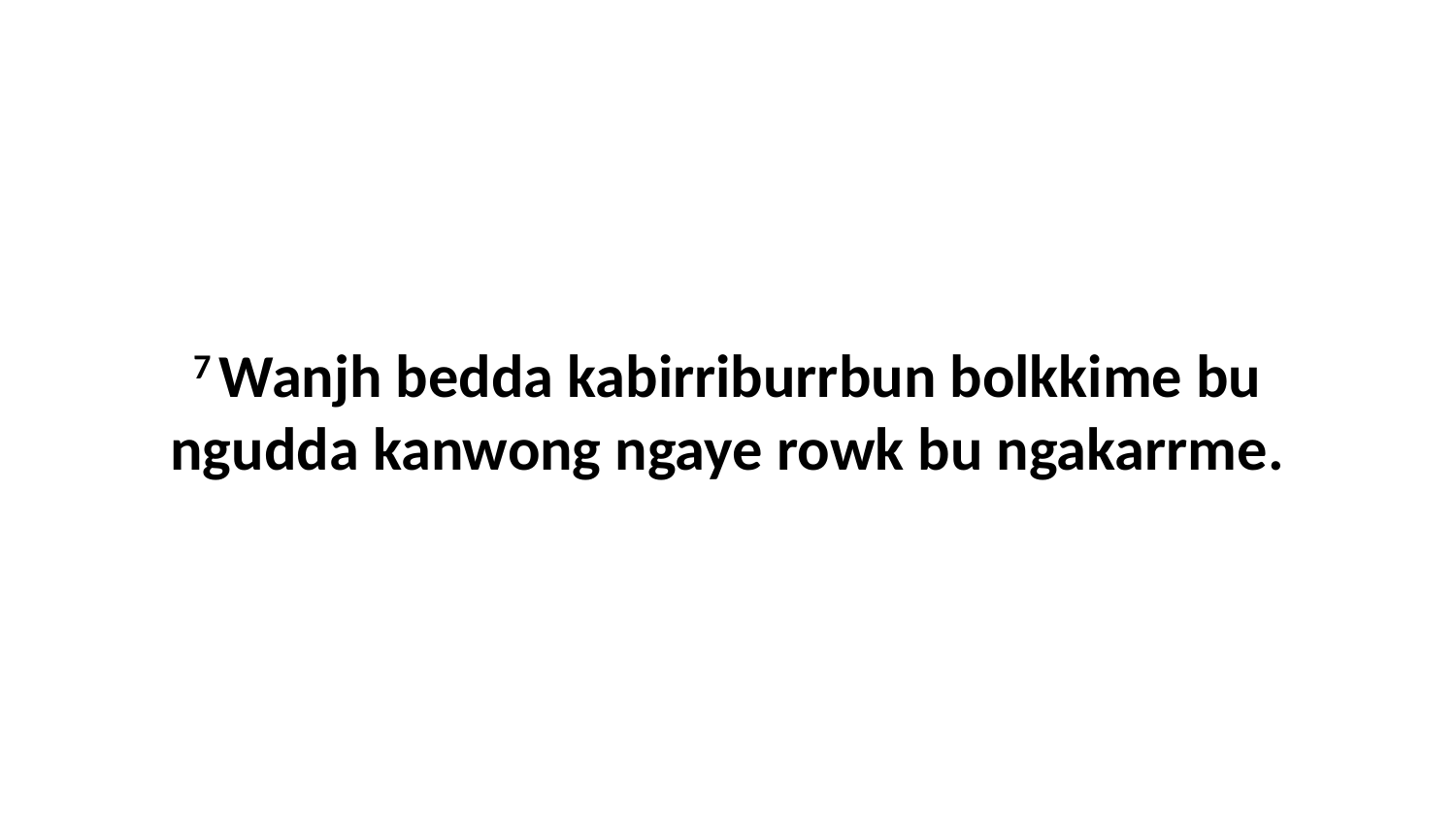

7 Wanjh bedda kabirriburrbun bolkkime bu ngudda kanwong ngaye rowk bu ngakarrme.